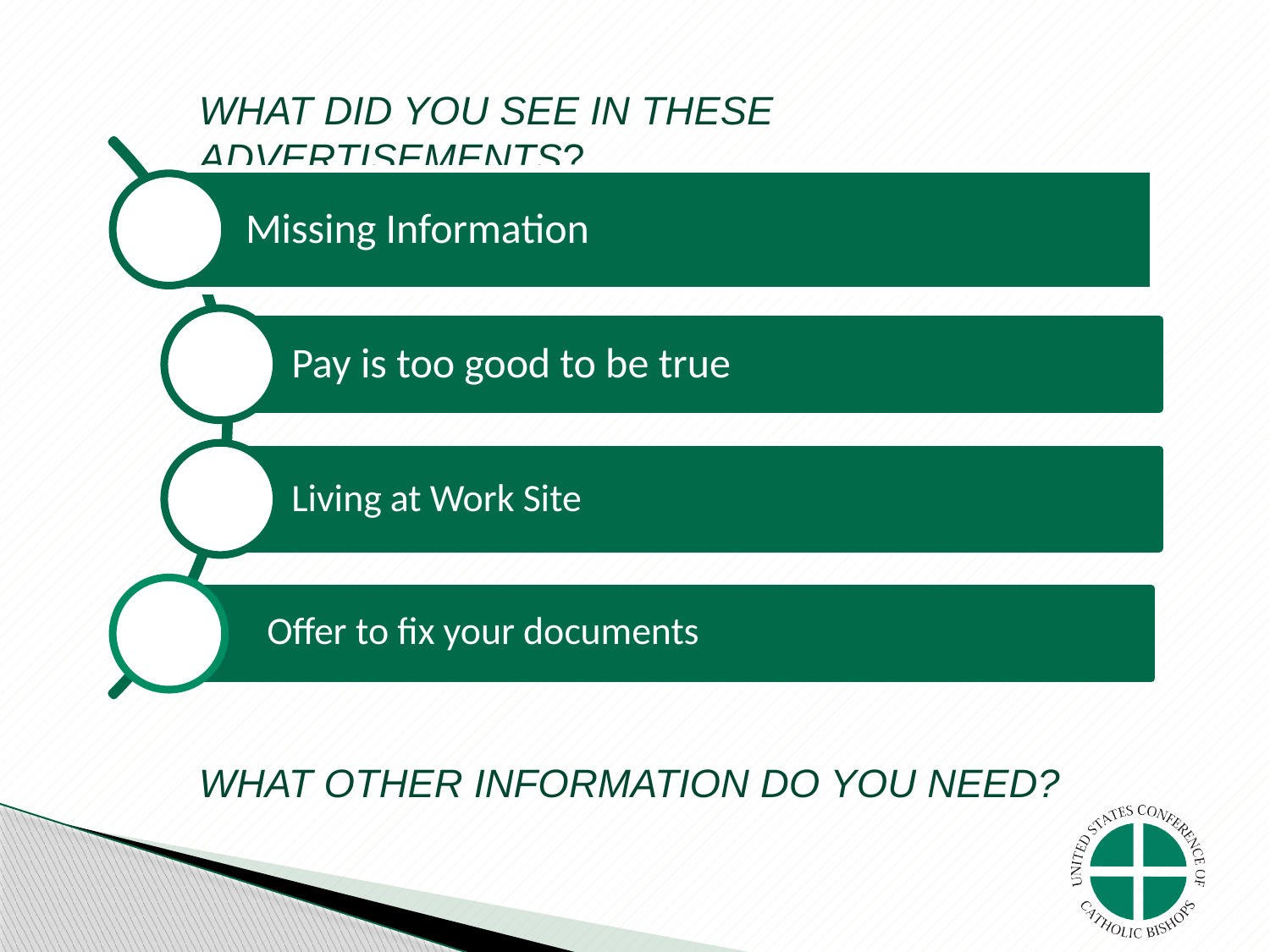

WHAT DID YOU SEE IN THESE ADVERTISEMENTS?
Missing Information
Pay is too good to be true
Living at Work Site

    Offer to fix your documents

WHAT OTHER INFORMATION DO YOU NEED?